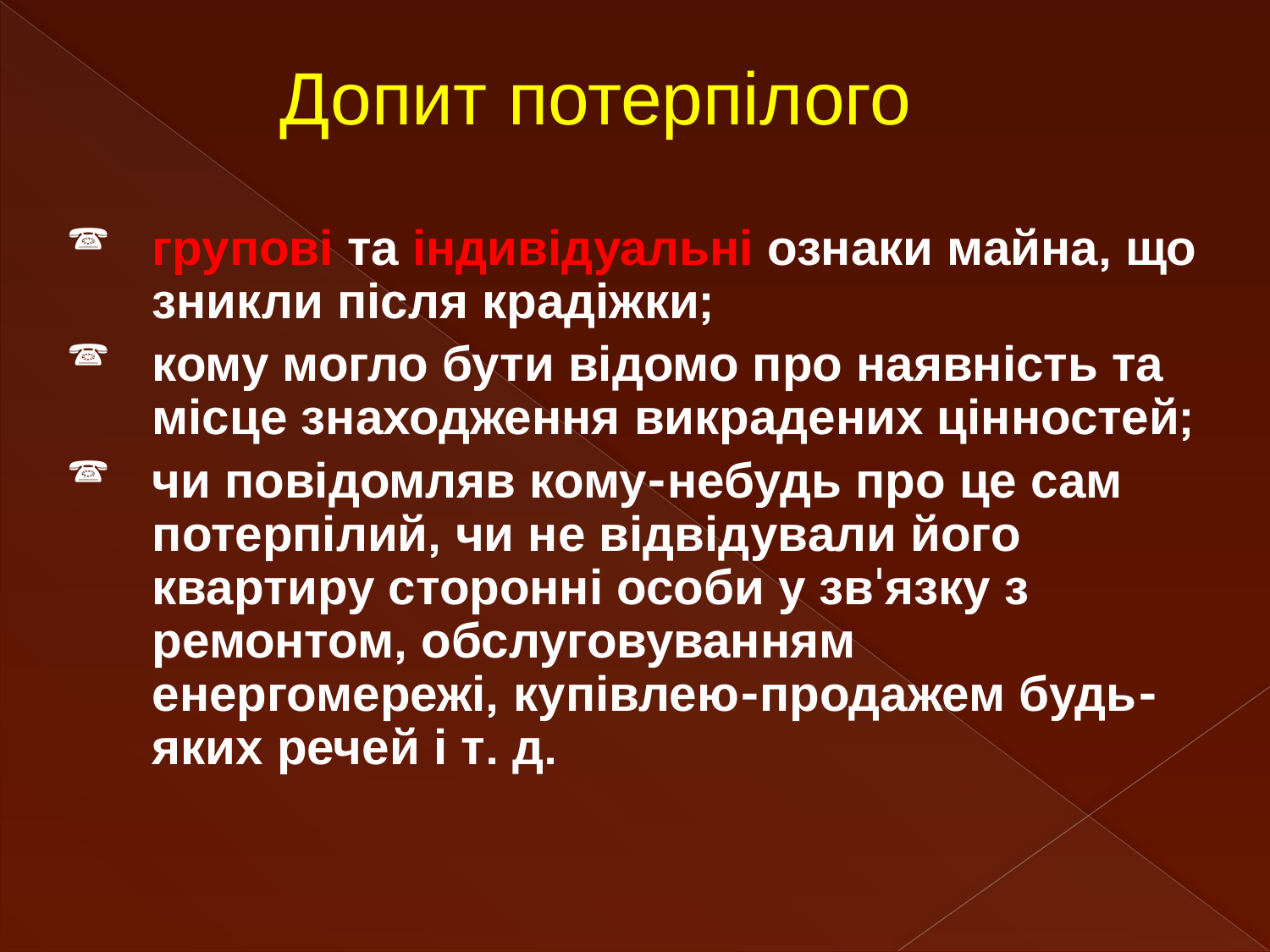

# Допит потерпілого
групові та індивідуальні ознаки майна, що зникли після крадіжки;
кому могло бути відомо про наявність та місце знаходження викрадених цінностей;
чи повідомляв кому-небудь про це сам потерпілий, чи не відвідували його квартиру сторонні особи у зв'язку з ремонтом, обслуговуванням енергомережі, купівлею-продажем будь-яких речей і т. д.